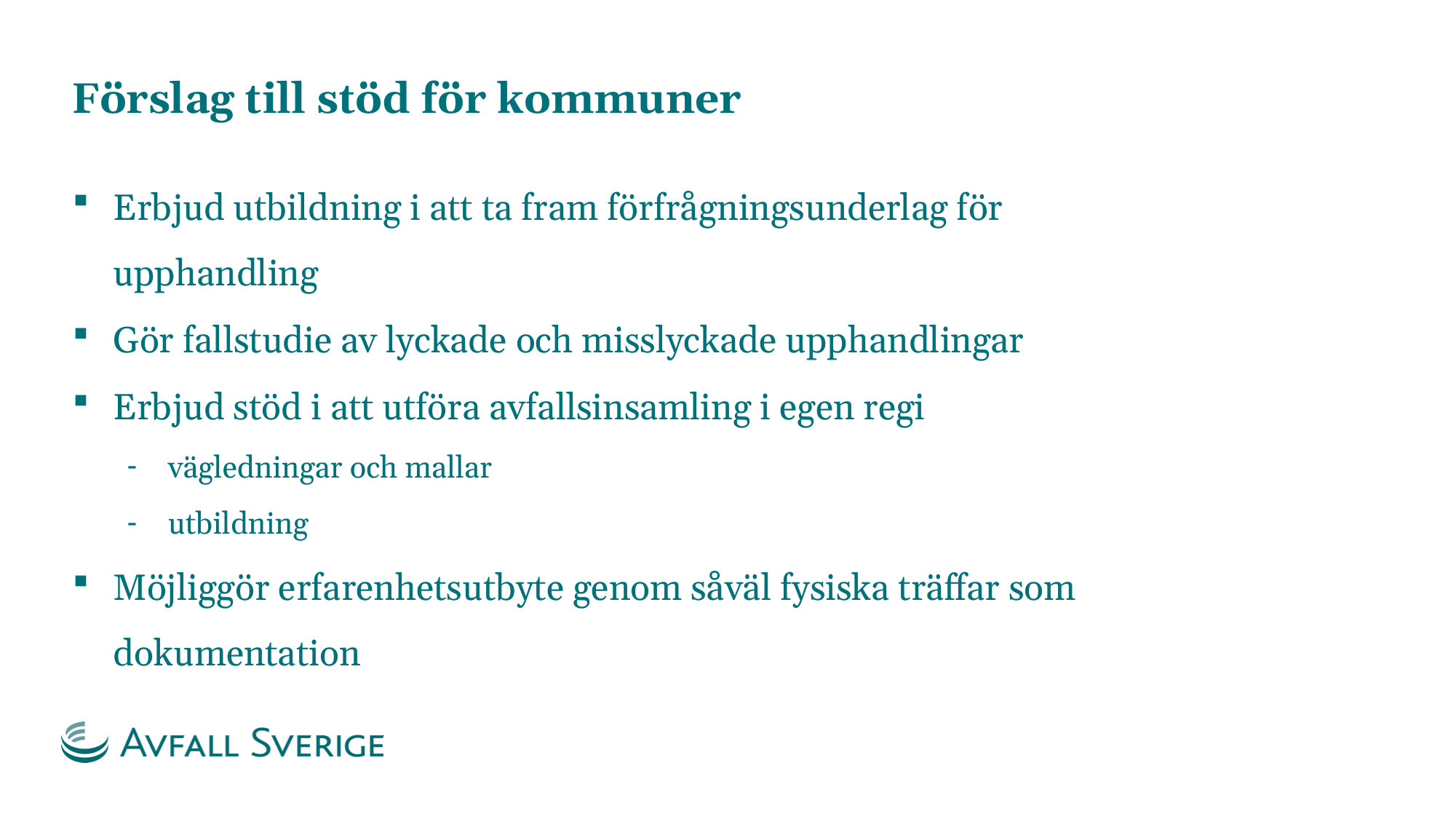

# Förslag till stöd för kommuner
Erbjud utbildning i att ta fram förfrågningsunderlag för upphandling
Gör fallstudie av lyckade och misslyckade upphandlingar
Erbjud stöd i att utföra avfallsinsamling i egen regi
vägledningar och mallar
utbildning
Möjliggör erfarenhetsutbyte genom såväl fysiska träffar som dokumentation